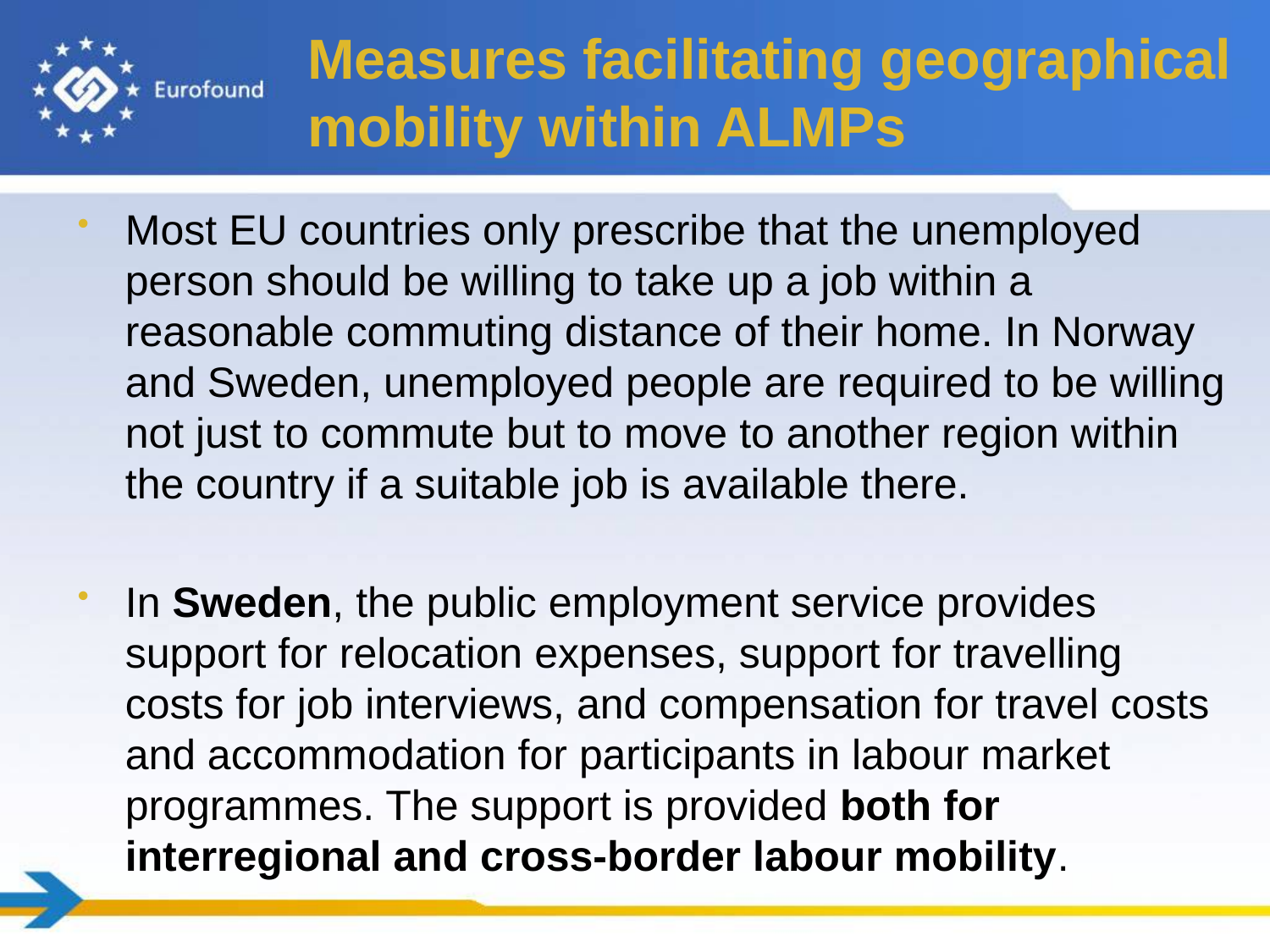

Measures facilitating geographical mobility within ALMPs
Most EU countries only prescribe that the unemployed person should be willing to take up a job within a reasonable commuting distance of their home. In Norway and Sweden, unemployed people are required to be willing not just to commute but to move to another region within the country if a suitable job is available there.

In Sweden, the public employment service provides support for relocation expenses, support for travelling costs for job interviews, and compensation for travel costs and accommodation for participants in labour market programmes. The support is provided both for interregional and cross-border labour mobility.